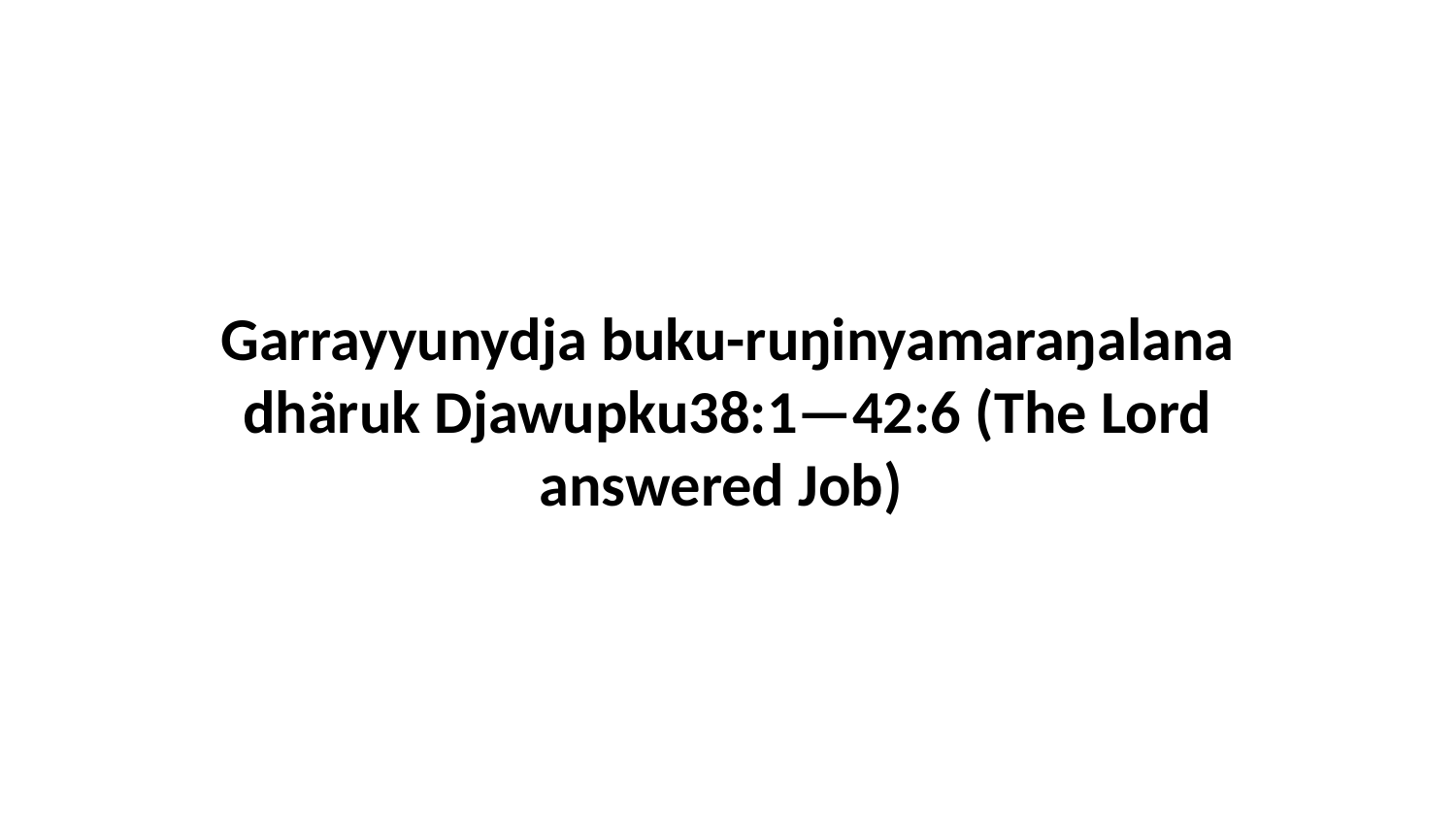

Garrayyunydja buku-ruŋinyamaraŋalana dhäruk Djawupku38:1—42:6 (The Lord answered Job)